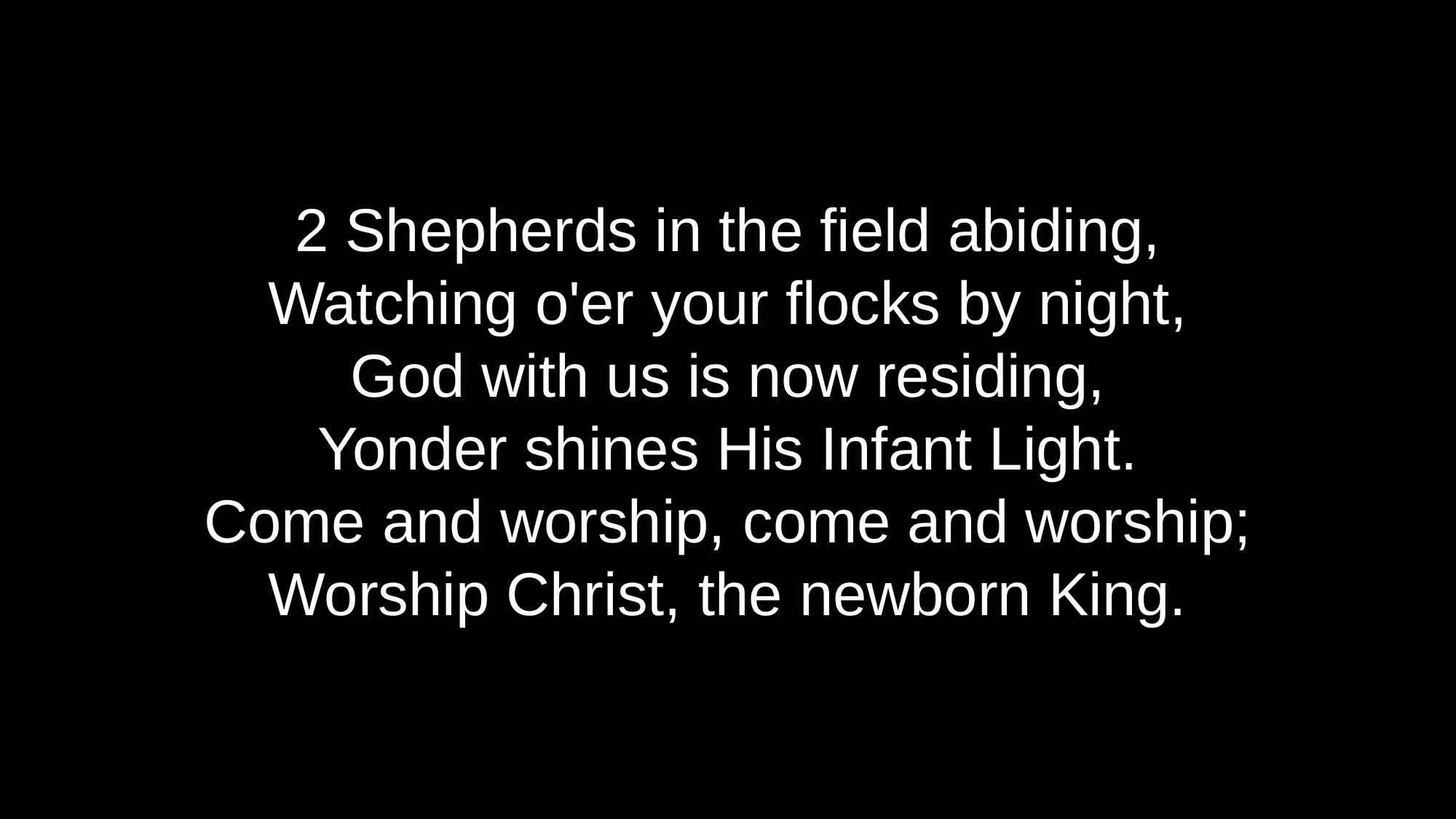

2 Shepherds in the field abiding,
Watching o'er your flocks by night,
God with us is now residing,
Yonder shines His Infant Light.
Come and worship, come and worship;
Worship Christ, the newborn King.